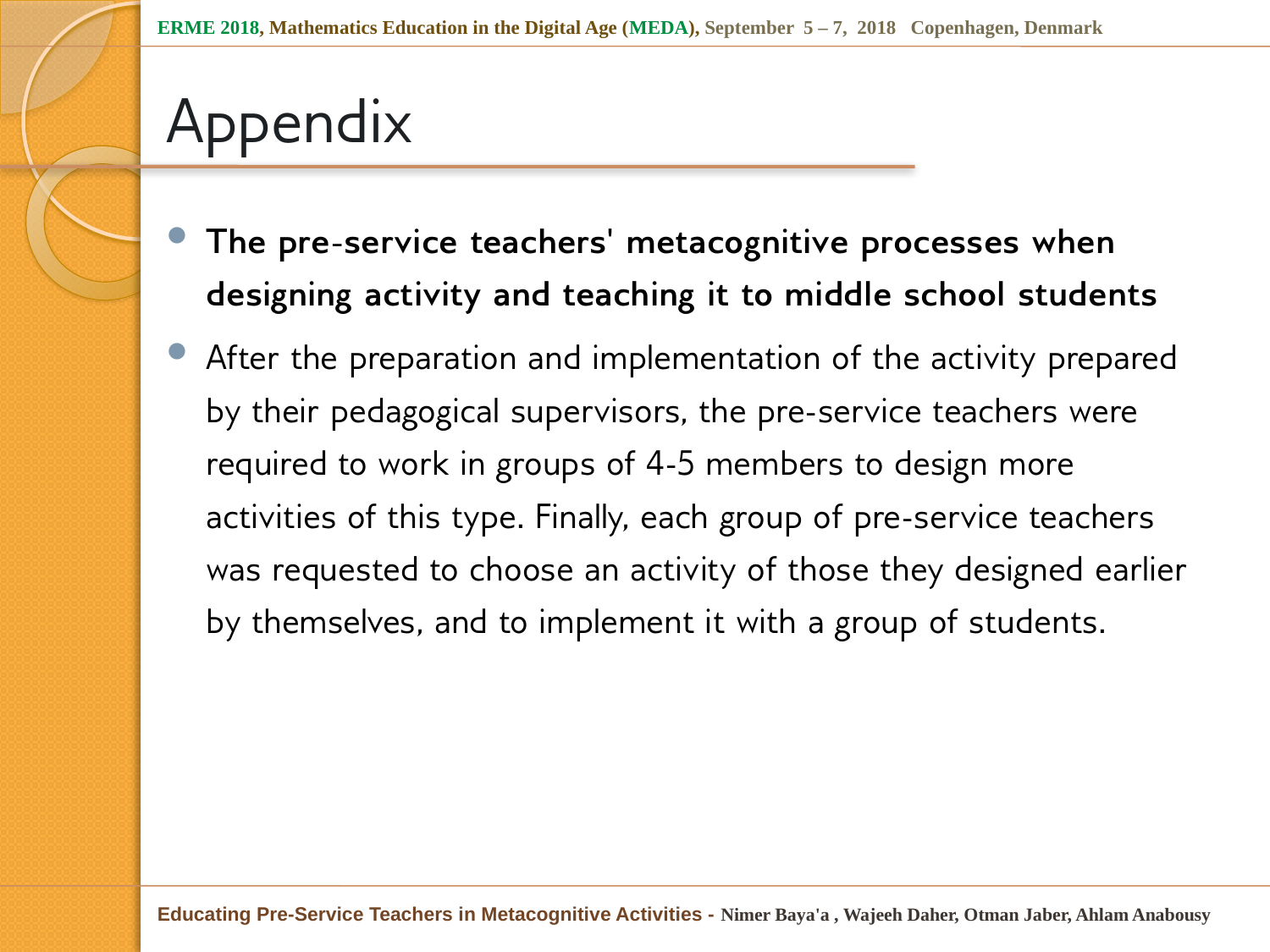

# Appendix
The pre-service teachers' metacognitive processes when designing activity and teaching it to middle school students
After the preparation and implementation of the activity prepared by their pedagogical supervisors, the pre-service teachers were required to work in groups of 4-5 members to design more activities of this type. Finally, each group of pre-service teachers was requested to choose an activity of those they designed earlier by themselves, and to implement it with a group of students.